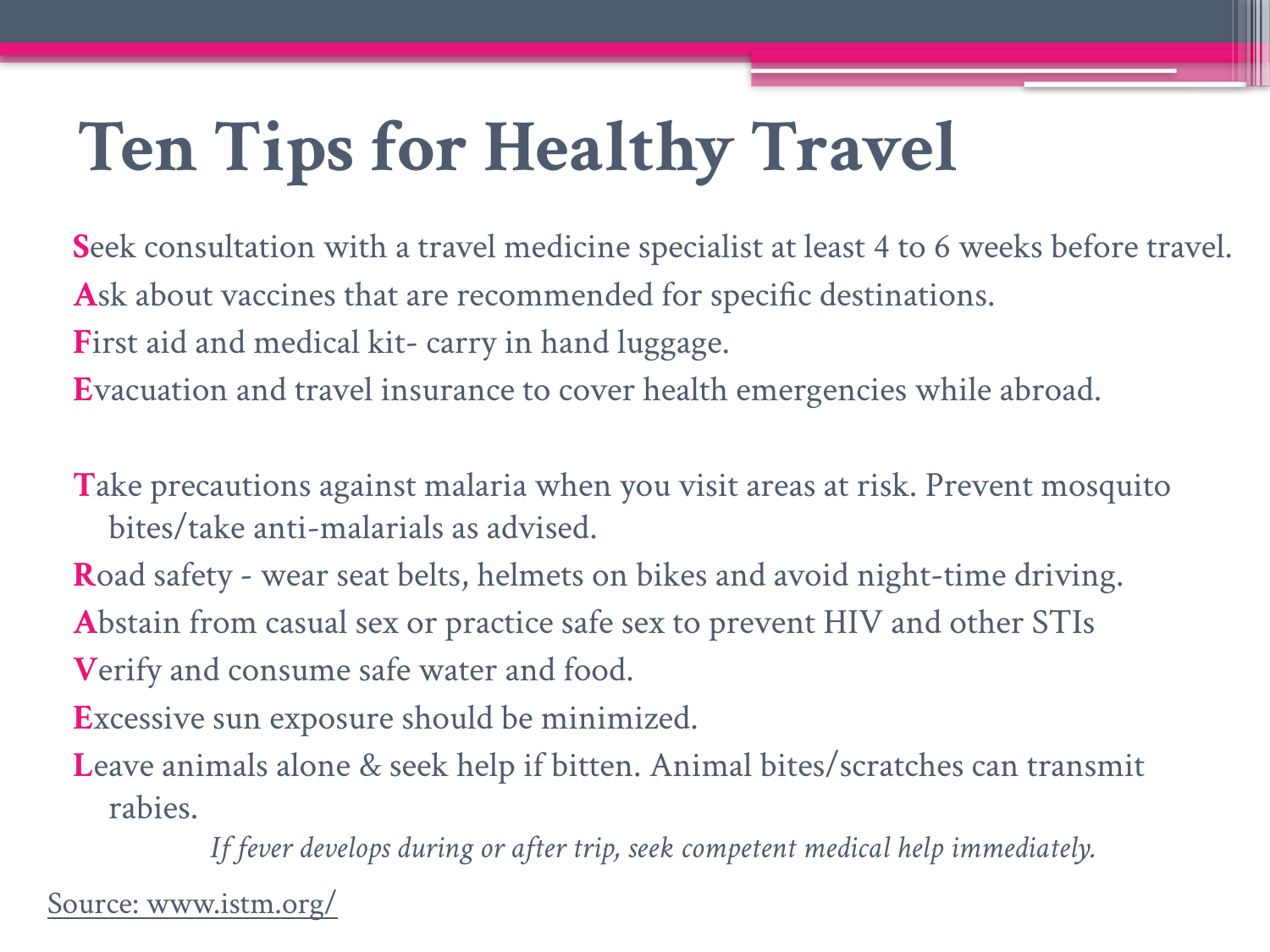

# Ten Tips for Healthy Travel
Seek consultation with a travel medicine specialist at least 4 to 6 weeks before travel.
Ask about vaccines that are recommended for specific destinations.
First aid and medical kit- carry in hand luggage.
Evacuation and travel insurance to cover health emergencies while abroad.

Take precautions against malaria when you visit areas at risk. Prevent mosquito bites/take anti-malarials as advised.
Road safety - wear seat belts, helmets on bikes and avoid night-time driving.
Abstain from casual sex or practice safe sex to prevent HIV and other STIs
Verify and consume safe water and food.
Excessive sun exposure should be minimized.
Leave animals alone & seek help if bitten. Animal bites/scratches can transmit rabies.
If fever develops during or after trip, seek competent medical help immediately.

Source: www.istm.org/